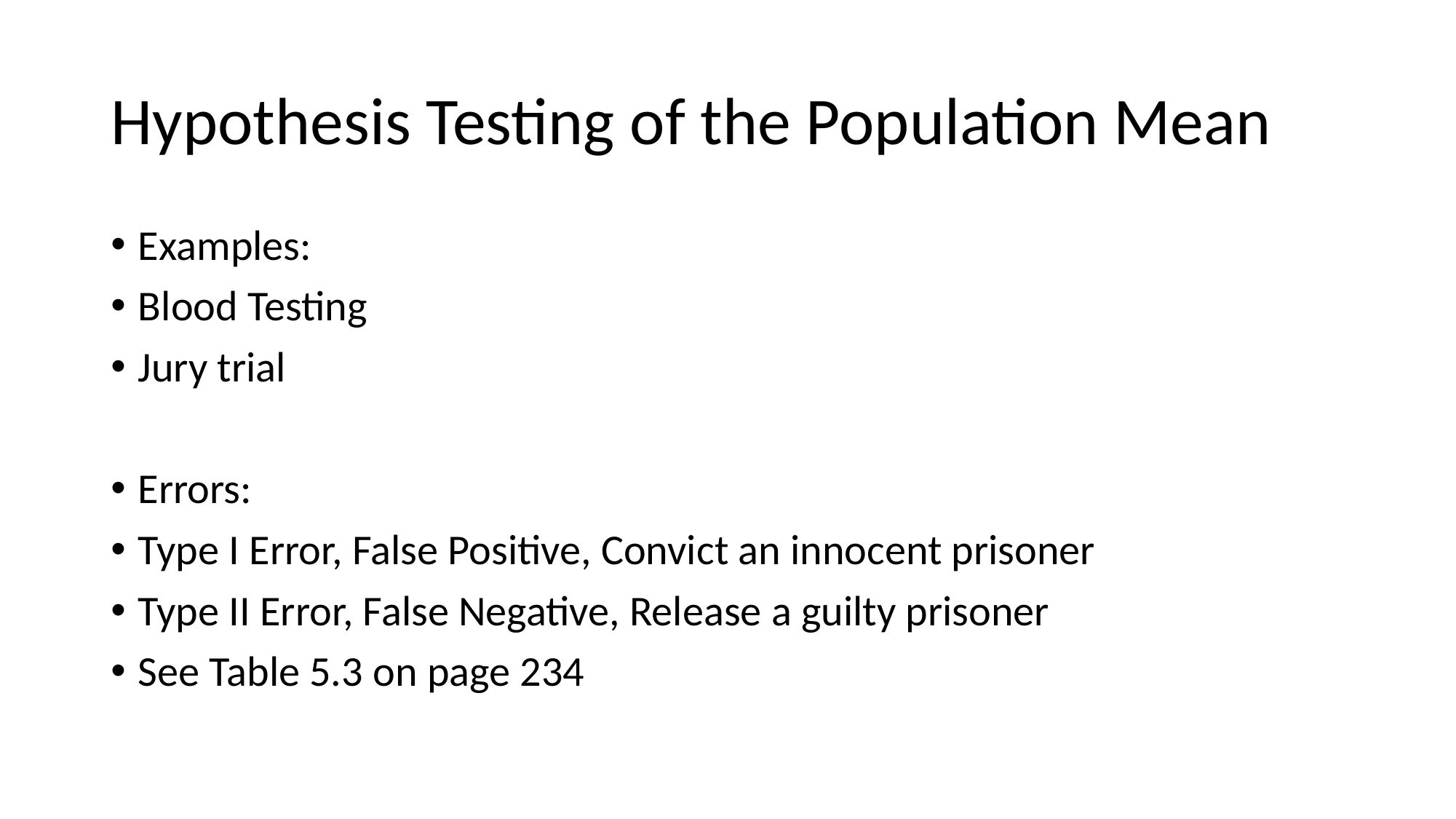

# Hypothesis Testing of the Population Mean
Examples:
Blood Testing
Jury trial

Errors:
Type I Error, False Positive, Convict an innocent prisoner
Type II Error, False Negative, Release a guilty prisoner
See Table 5.3 on page 234